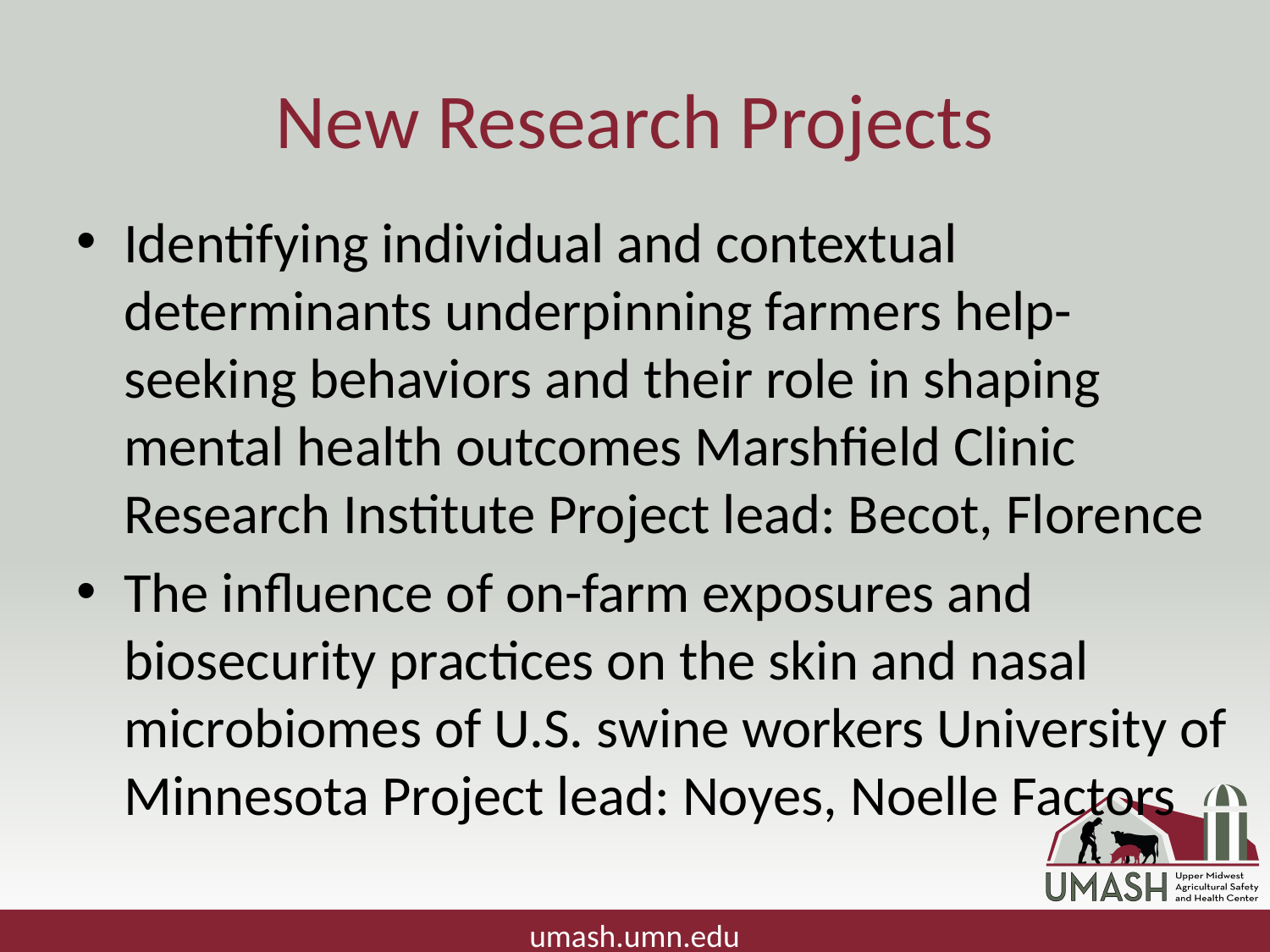

# New Research Projects
Identifying individual and contextual determinants underpinning farmers help-seeking behaviors and their role in shaping mental health outcomes Marshfield Clinic Research Institute Project lead: Becot, Florence
The influence of on-farm exposures and biosecurity practices on the skin and nasal microbiomes of U.S. swine workers University of Minnesota Project lead: Noyes, Noelle Factors
umash.umn.edu